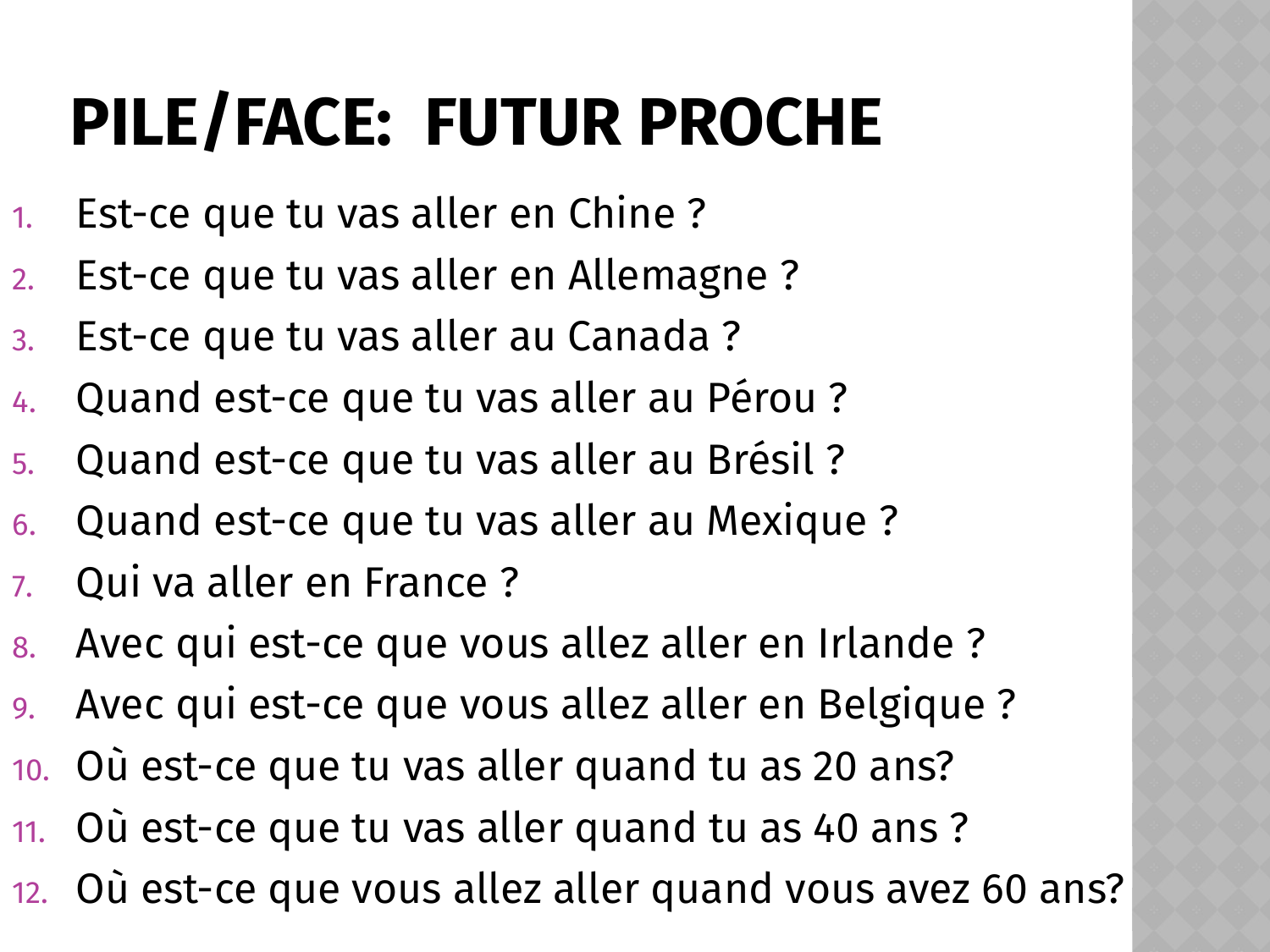

# Pile/Face:  Futur Proche
Est-ce que tu vas aller en Chine ?
Est-ce que tu vas aller en Allemagne ?
Est-ce que tu vas aller au Canada ?
Quand est-ce que tu vas aller au Pérou ?
Quand est-ce que tu vas aller au Brésil ?
Quand est-ce que tu vas aller au Mexique ?
Qui va aller en France ?
Avec qui est-ce que vous allez aller en Irlande ?
Avec qui est-ce que vous allez aller en Belgique ?
Où est-ce que tu vas aller quand tu as 20 ans?
Où est-ce que tu vas aller quand tu as 40 ans ?
Où est-ce que vous allez aller quand vous avez 60 ans?